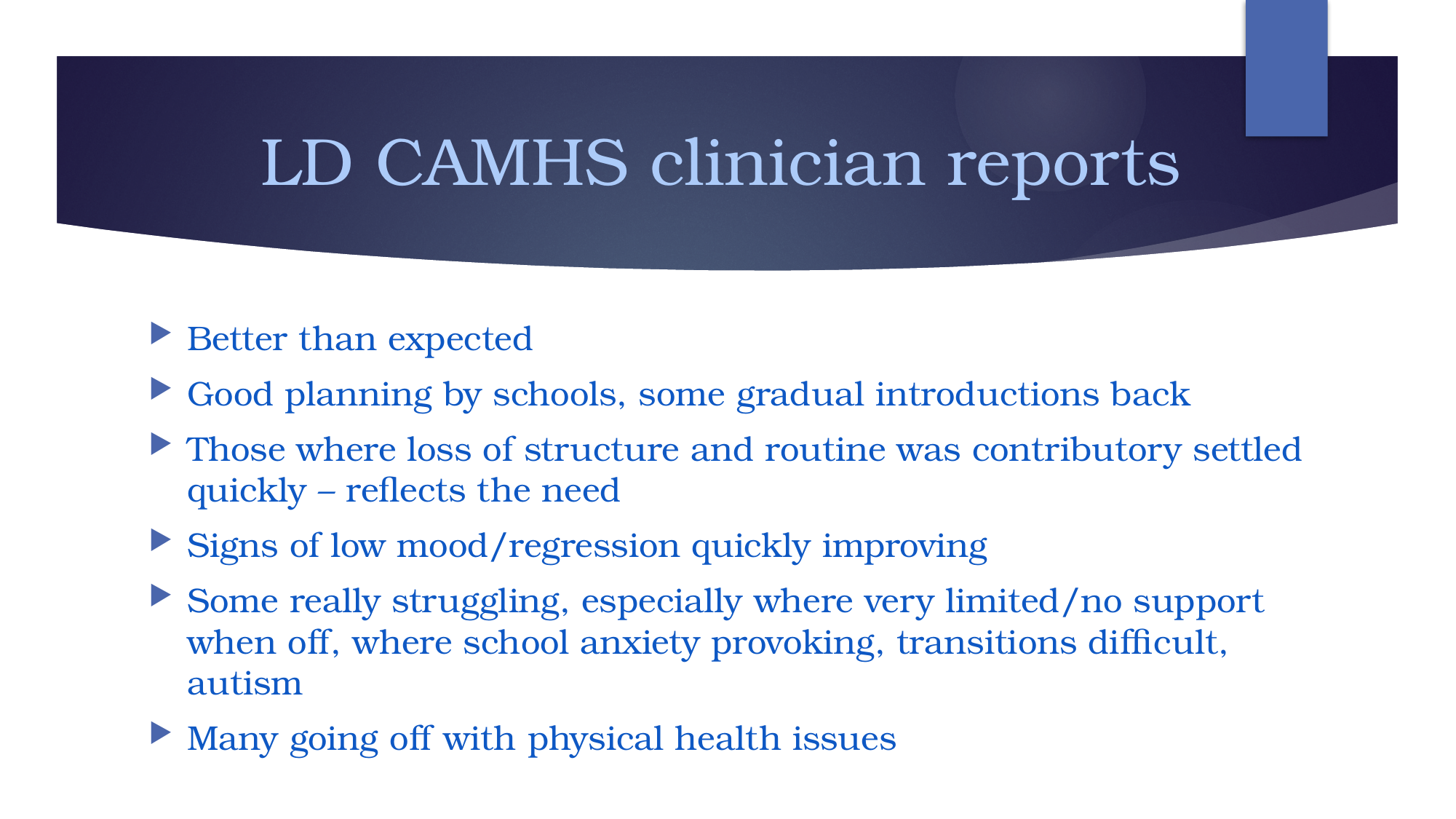

# LD CAMHS clinician reports
Better than expected
Good planning by schools, some gradual introductions back
Those where loss of structure and routine was contributory settled quickly – reflects the need
Signs of low mood/regression quickly improving
Some really struggling, especially where very limited/no support when off, where school anxiety provoking, transitions difficult, autism
Many going off with physical health issues